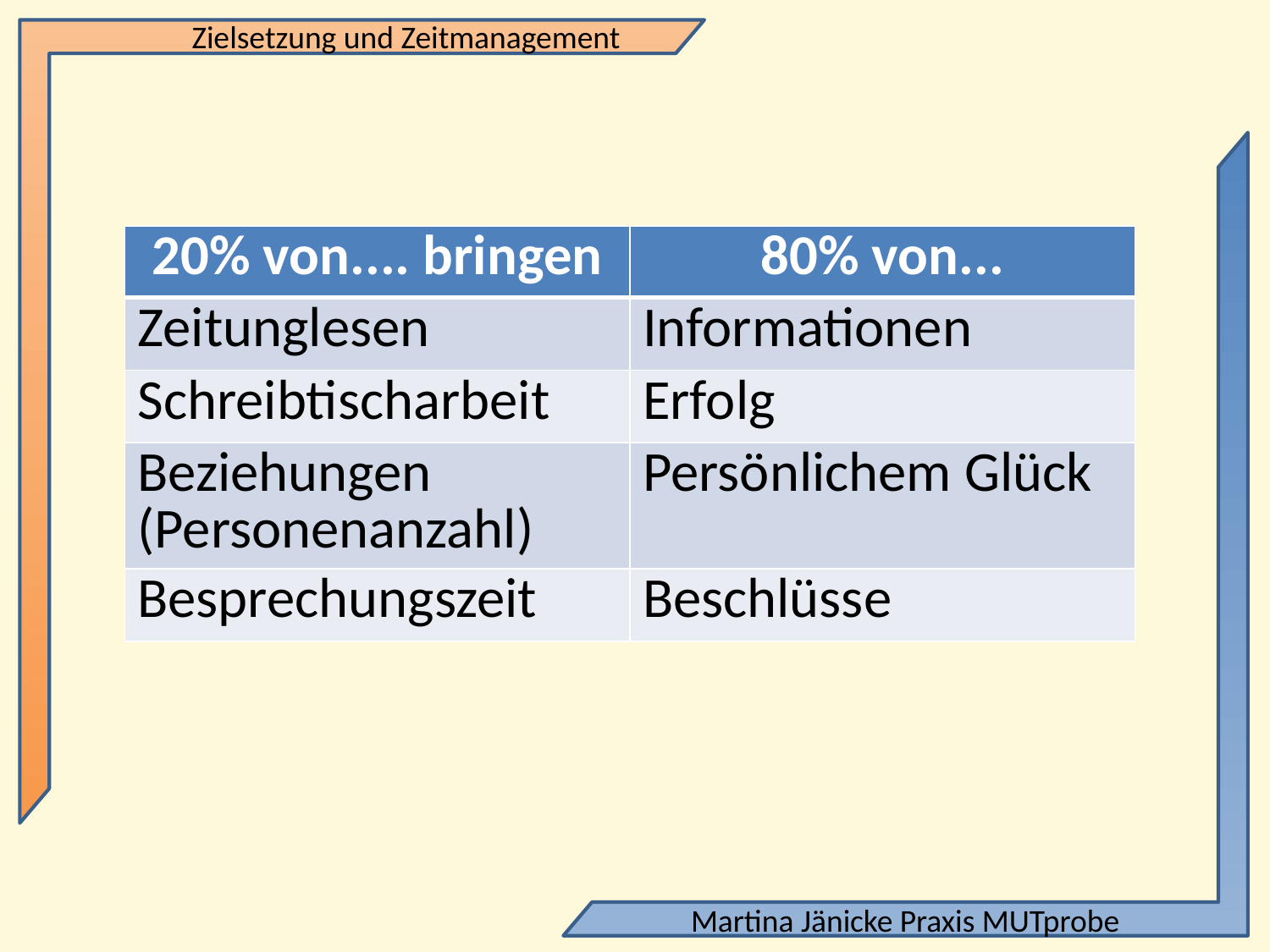

| 20% von.... bringen | 80% von... |
| --- | --- |
| Zeitunglesen | Informationen |
| Schreibtischarbeit | Erfolg |
| Beziehungen (Personenanzahl) | Persönlichem Glück |
| Besprechungszeit | Beschlüsse |